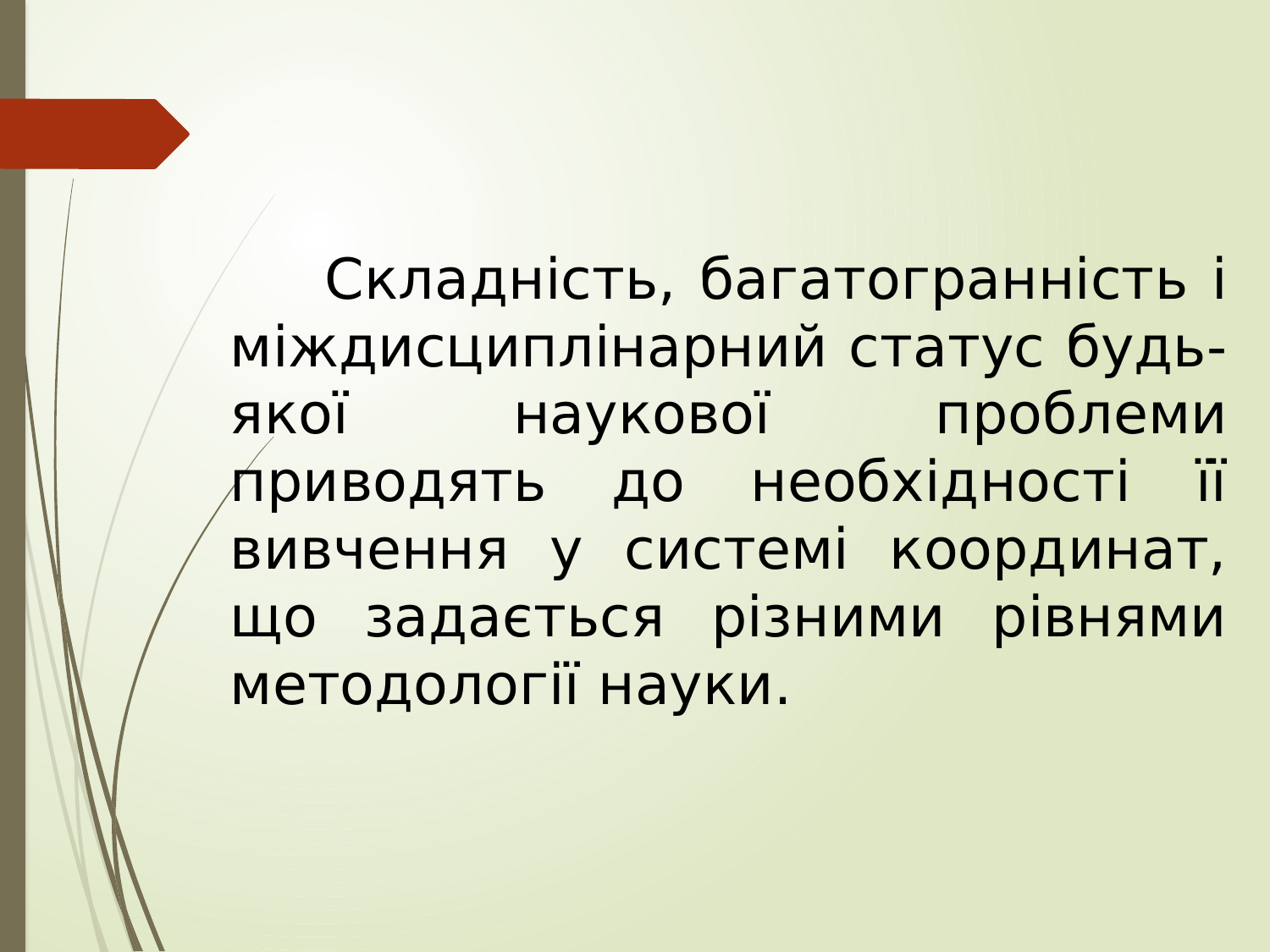

#
    Складність, багатогранність і міждисциплінарний статус будь-якої наукової проблеми приводять до необхідності її вивчення у системі координат, що задається різними рівнями методології науки.